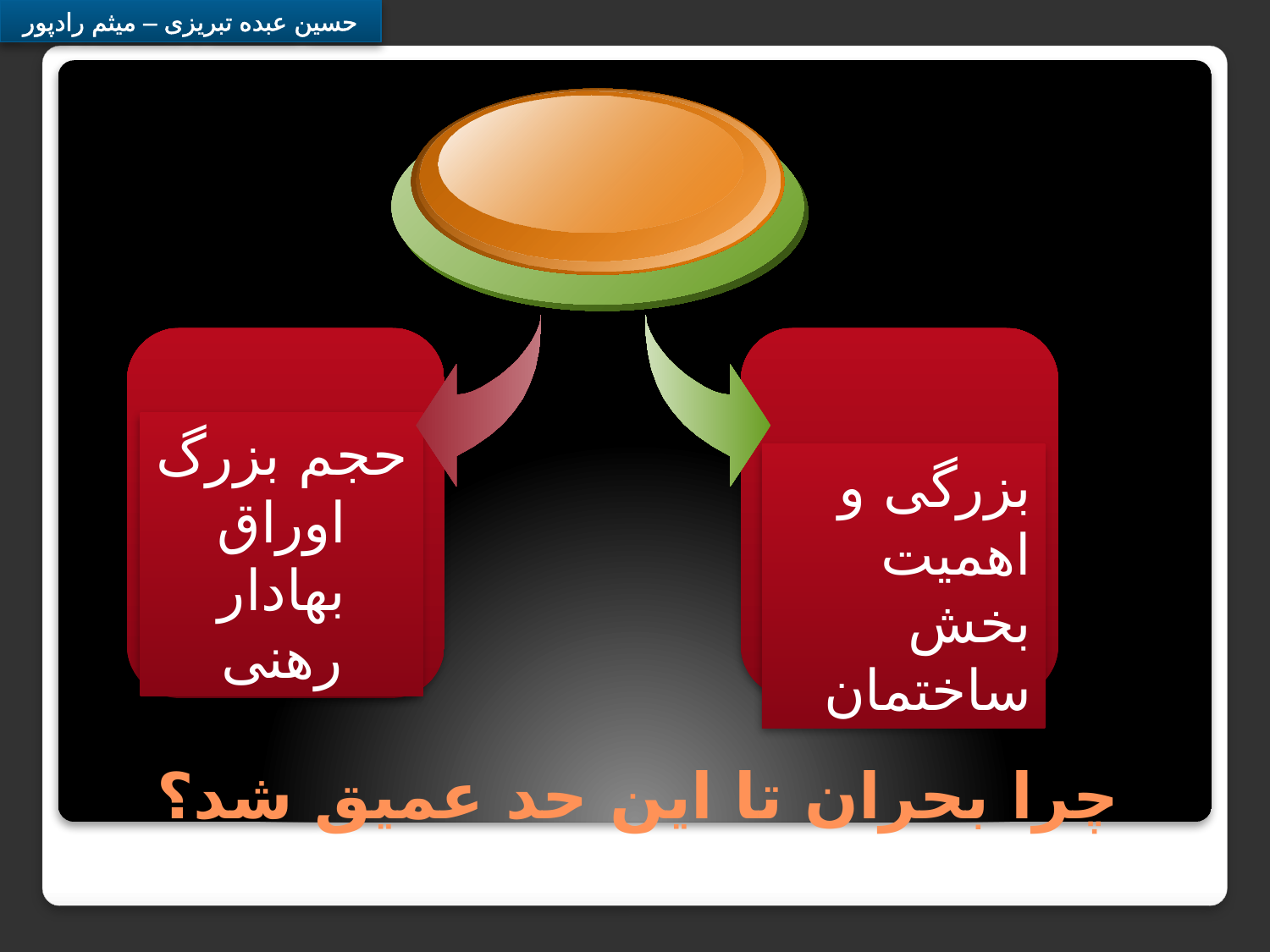

حجم بزرگ اوراق بهادار رهنی

بزرگی و اهمیت بخش ساختمان
# چرا بحران تا این حد عمیق شد؟